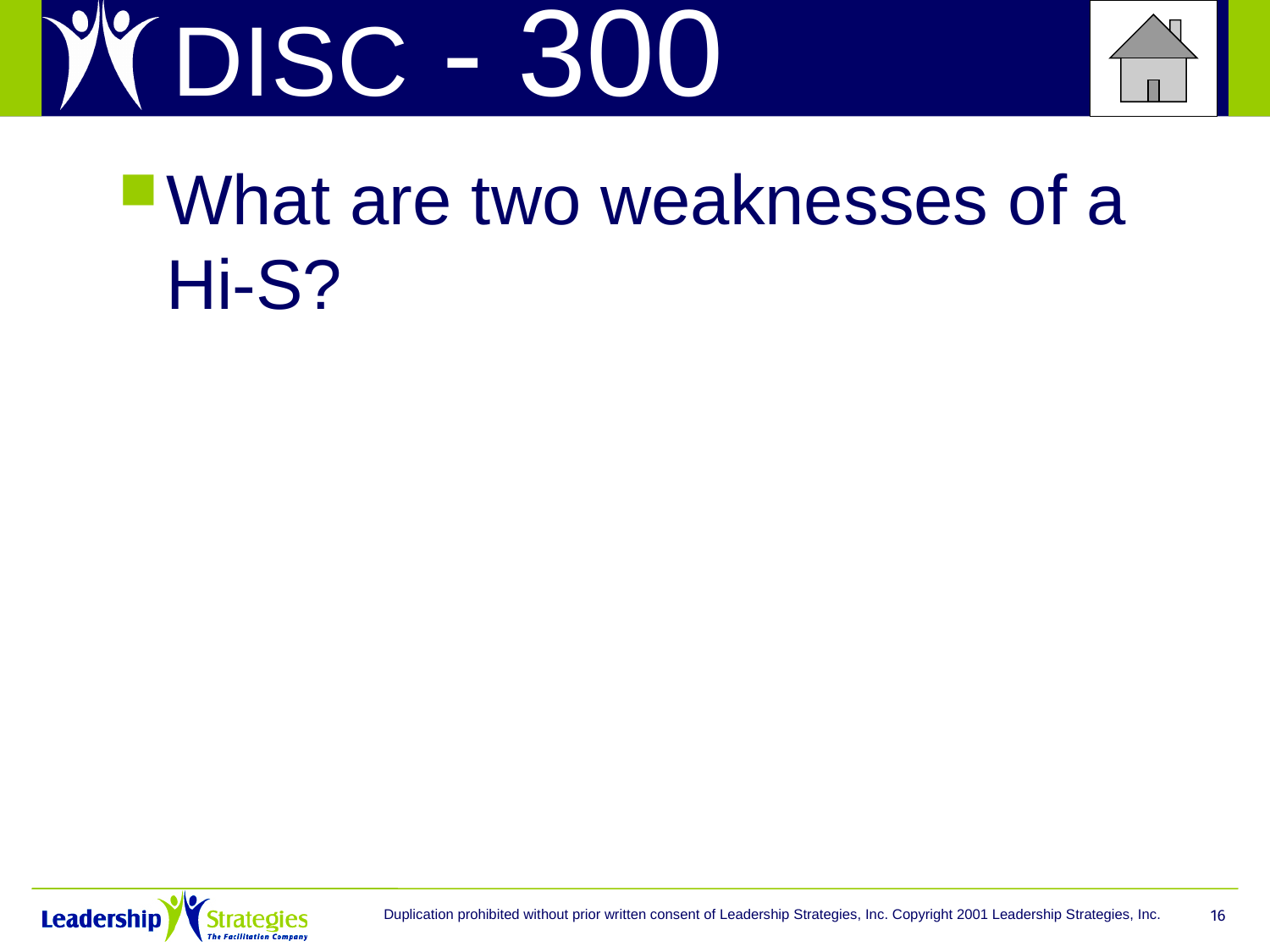

# DISC - 300

What are two weaknesses of a Hi-S?

Duplication prohibited without prior written consent of Leadership Strategies, Inc. Copyright 2001 Leadership Strategies, Inc.
16